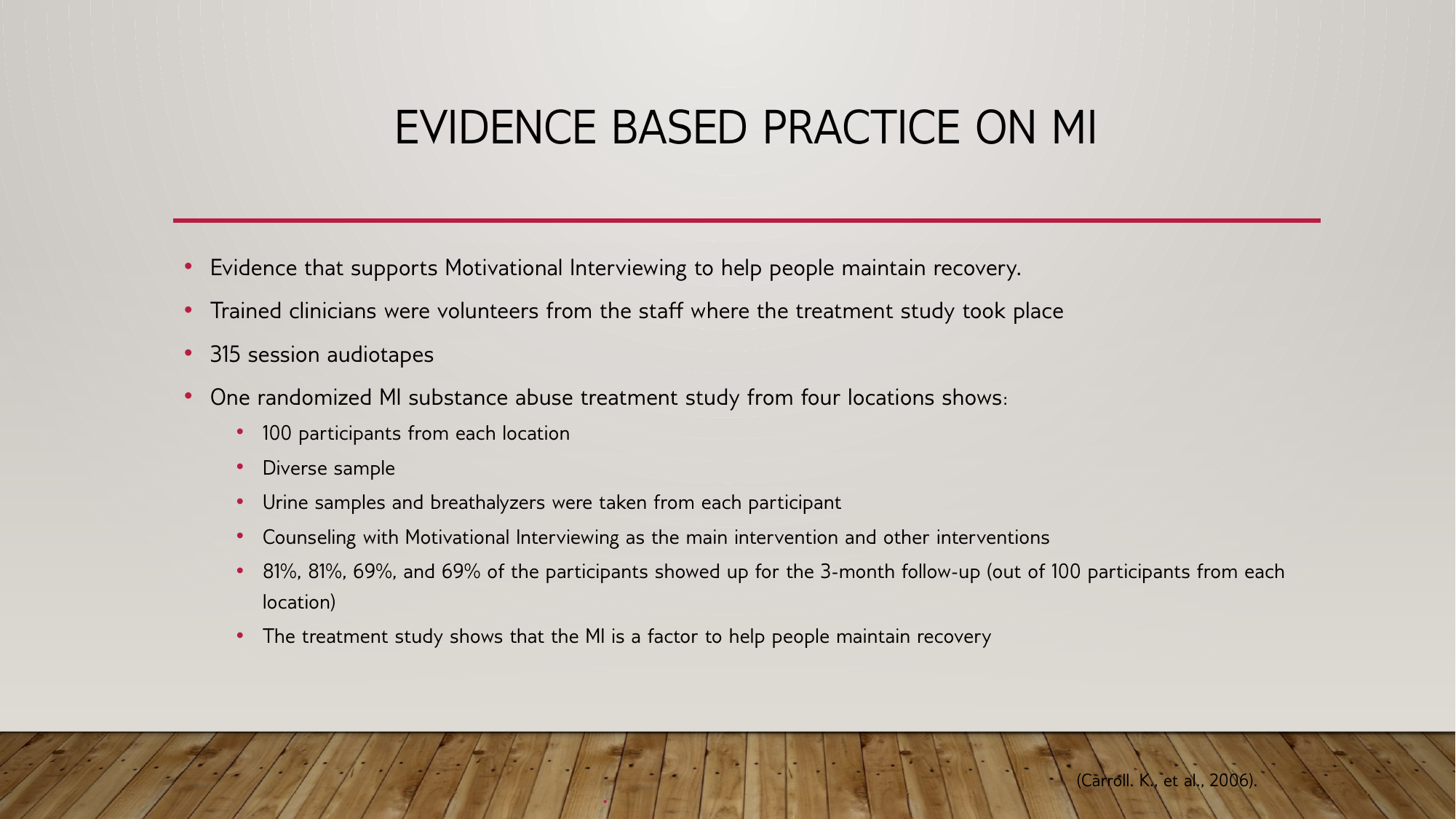

# Evidence Based Practice on MI
Evidence that supports Motivational Interviewing to help people maintain recovery.
Trained clinicians were volunteers from the staff where the treatment study took place
315 session audiotapes
One randomized MI substance abuse treatment study from four locations shows:
100 participants from each location
Diverse sample
Urine samples and breathalyzers were taken from each participant
Counseling with Motivational Interviewing as the main intervention and other interventions
81%, 81%, 69%, and 69% of the participants showed up for the 3-month follow-up (out of 100 participants from each location)
The treatment study shows that the MI is a factor to help people maintain recovery

(Carroll. K., et al., 2006).